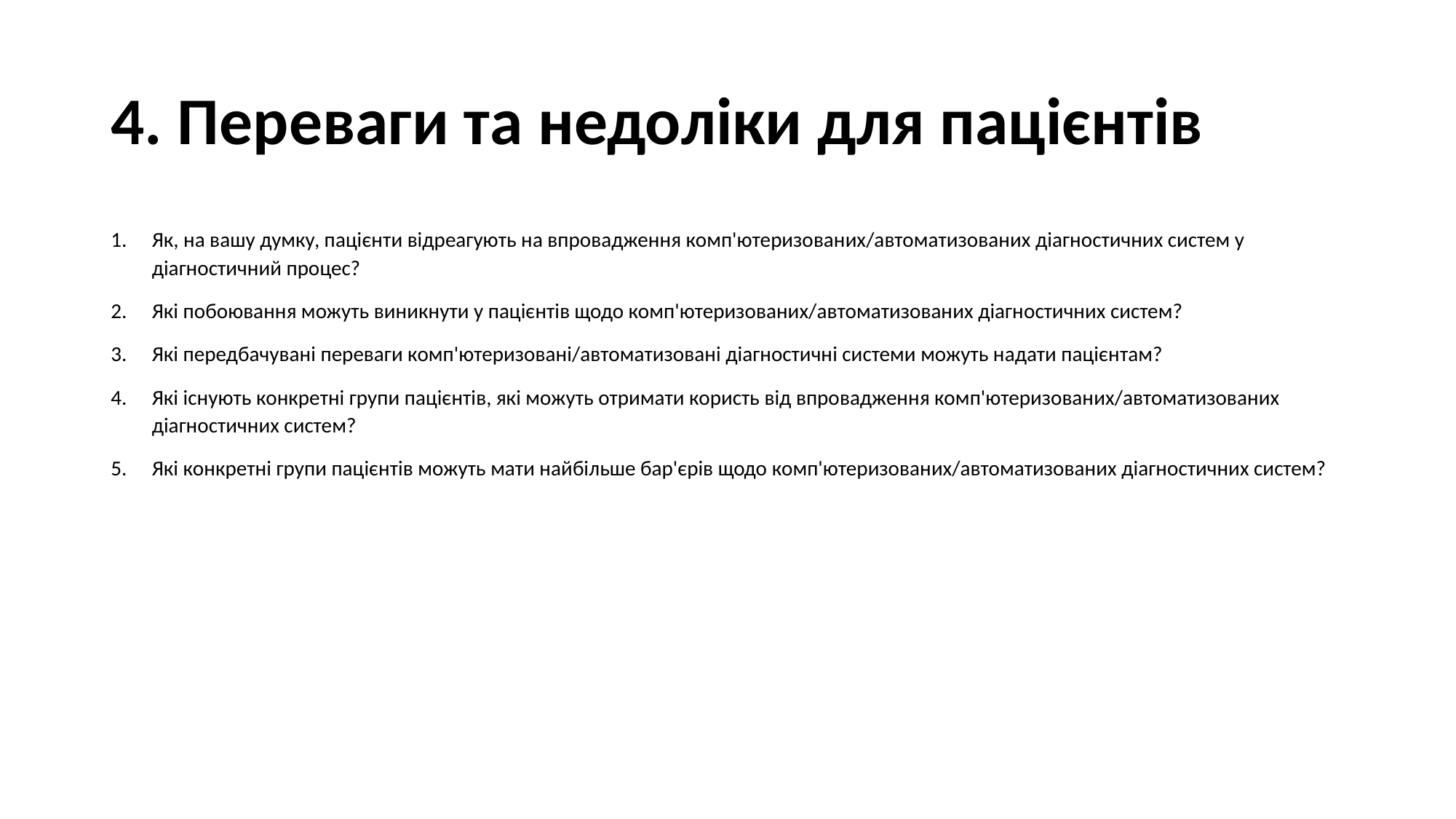

# 4. Переваги та недоліки для пацієнтів
Як, на вашу думку, пацієнти відреагують на впровадження комп'ютеризованих/автоматизованих діагностичних систем у діагностичний процес?
Які побоювання можуть виникнути у пацієнтів щодо комп'ютеризованих/автоматизованих діагностичних систем?
Які передбачувані переваги комп'ютеризовані/автоматизовані діагностичні системи можуть надати пацієнтам?
Які існують конкретні групи пацієнтів, які можуть отримати користь від впровадження комп'ютеризованих/автоматизованих діагностичних систем?
Які конкретні групи пацієнтів можуть мати найбільше бар'єрів щодо комп'ютеризованих/автоматизованих діагностичних систем?